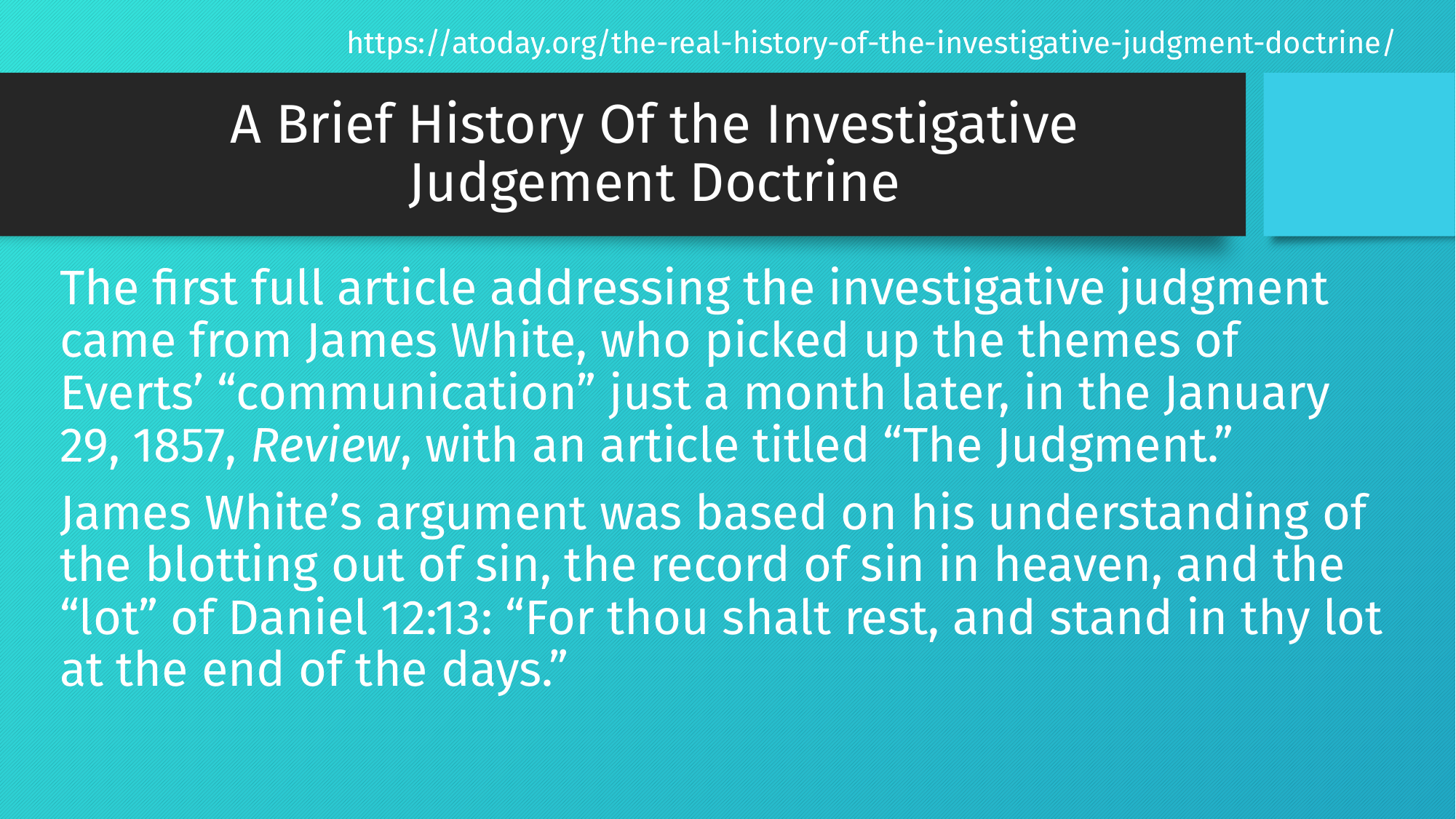

https://atoday.org/the-real-history-of-the-investigative-judgment-doctrine/
# A Brief History Of the Investigative Judgement Doctrine
The first full article addressing the investigative judgment came from James White, who picked up the themes of Everts’ “communication” just a month later, in the January 29, 1857, Review, with an article titled “The Judgment.”
James White’s argument was based on his understanding of the blotting out of sin, the record of sin in heaven, and the “lot” of Daniel 12:13: “For thou shalt rest, and stand in thy lot at the end of the days.”